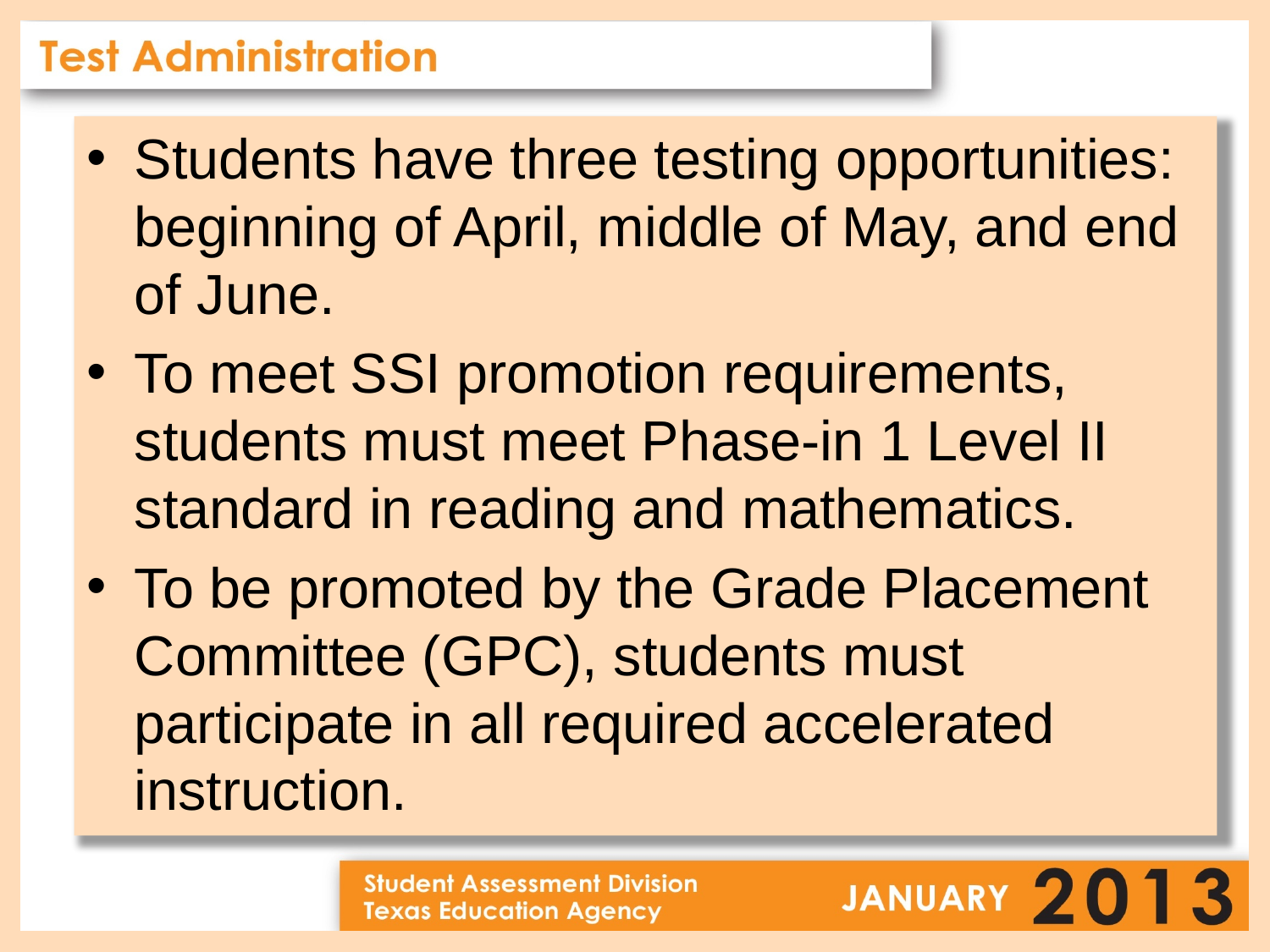

Students have three testing opportunities: beginning of April, middle of May, and end of June.
To meet SSI promotion requirements, students must meet Phase-in 1 Level II standard in reading and mathematics.
To be promoted by the Grade Placement Committee (GPC), students must participate in all required accelerated instruction.